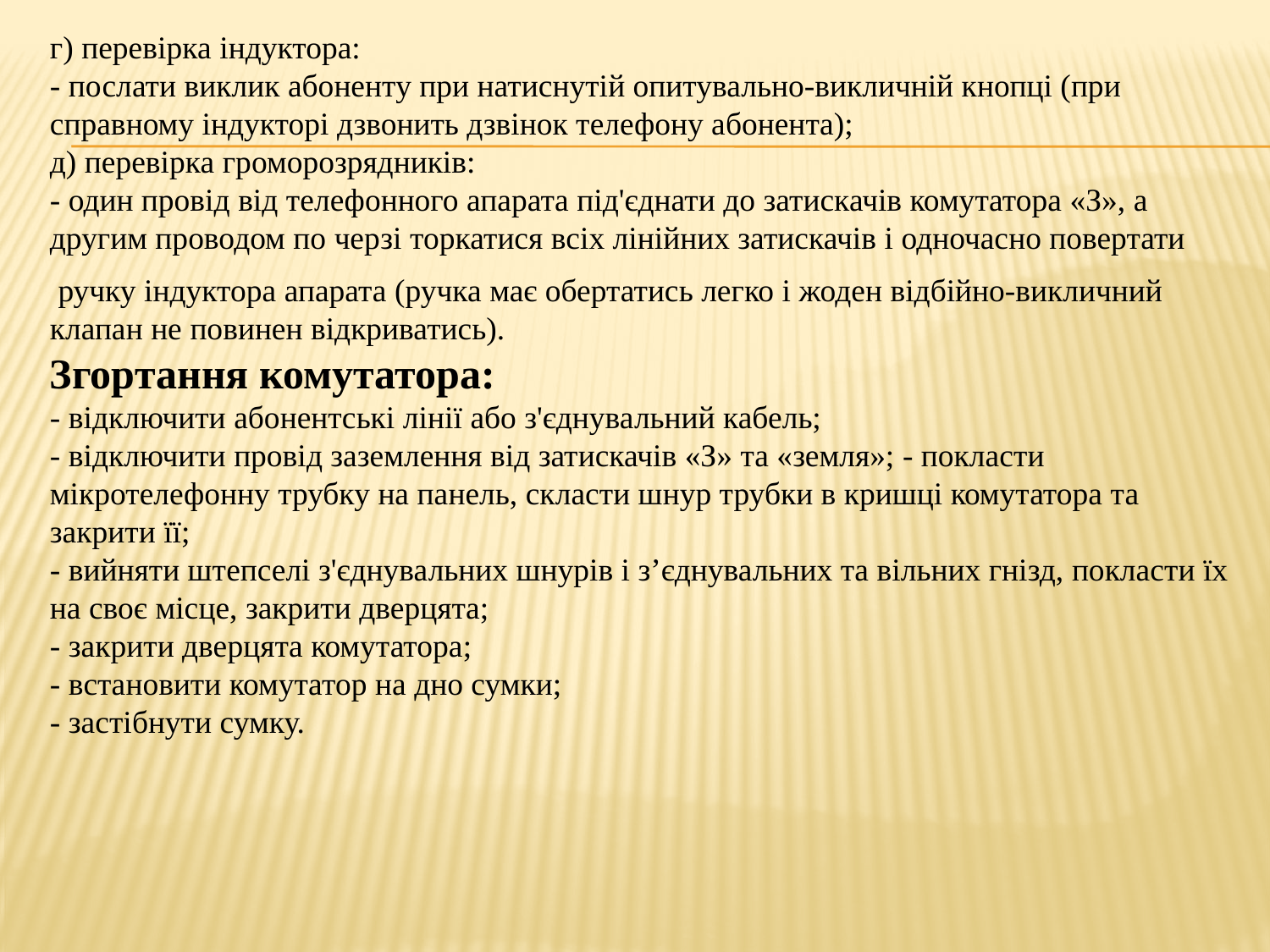

г) перевірка індуктора:
- послати виклик абоненту при натиснутій опитувально-викличній кнопці (при справному індукторі дзвонить дзвінок телефону абонента);
д) перевірка громорозрядників:
- один провід від телефонного апарата під'єднати до затискачів комутатора «З», а другим проводом по черзі торкатися всіх лінійних затискачів і одночасно повертати
 ручку індуктора апарата (ручка має обертатись легко і жоден відбійно-викличний клапан не повинен відкриватись).
Згортання комутатора:
- відключити абонентські лінії або з'єднувальний кабель;
- відключити провід заземлення від затискачів «З» та «земля»; - покласти мікротелефонну трубку на панель, скласти шнур трубки в кришці комутатора та закрити її;
- вийняти штепселі з'єднувальних шнурів і з’єднувальних та вільних гнізд, покласти їх на своє місце, закрити дверцята;
- закрити дверцята комутатора;
- встановити комутатор на дно сумки;
- застібнути сумку.